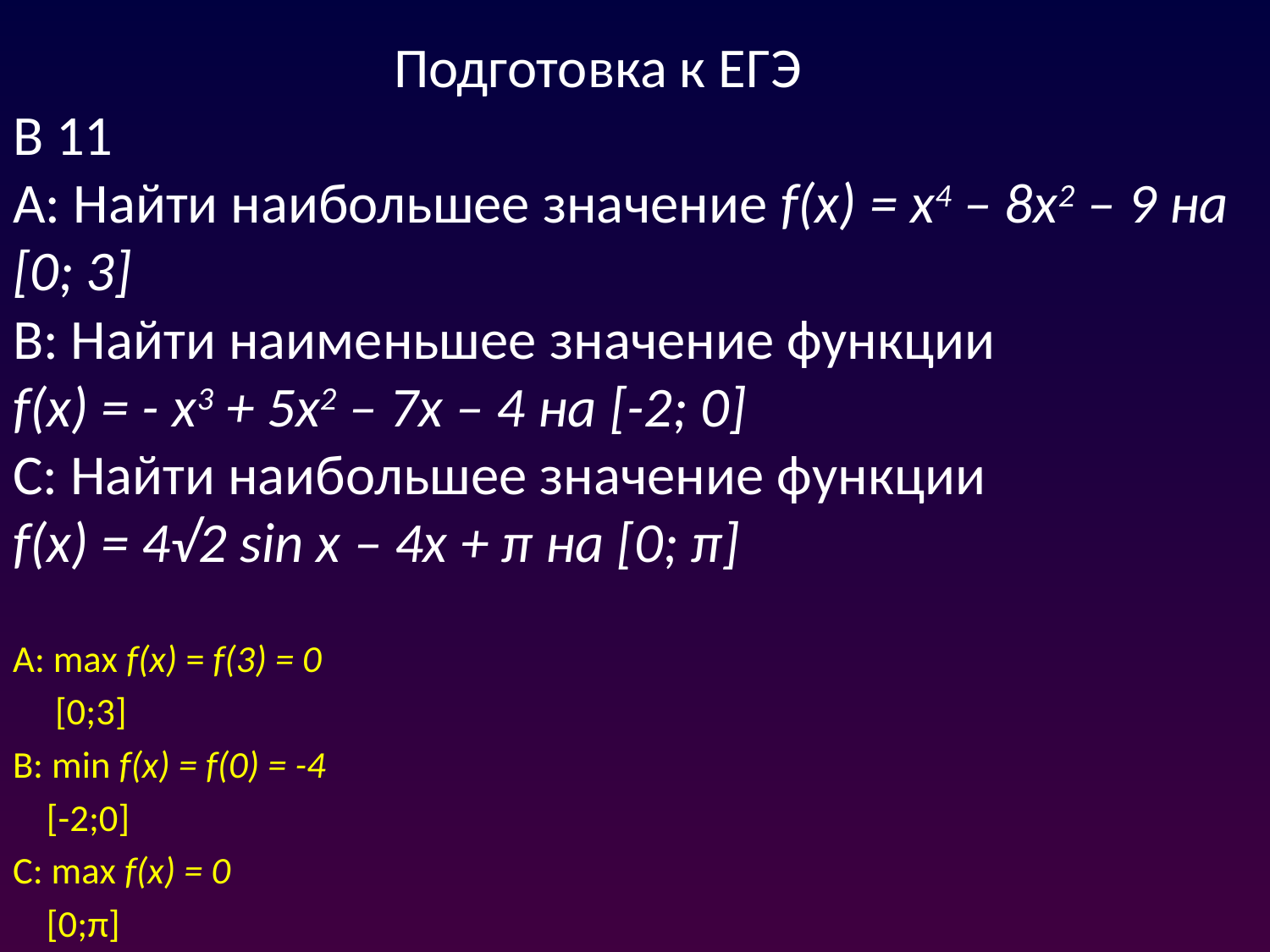

# Подготовка к ЕГЭ В 11 А: Найти наибольшее значение f(x) = х4 – 8х2 – 9 на [0; 3] В: Найти наименьшее значение функции f(x) = - х3 + 5х2 – 7х – 4 на [-2; 0] C: Найти наибольшее значение функции f(x) = 4√2 sin x – 4х + π на [0; π]

A: max f(x) = f(3) = 0
     [0;3]
В: min f(x) = f(0) = -4
    [-2;0]
С: mах f(x) = 0
    [0;π]